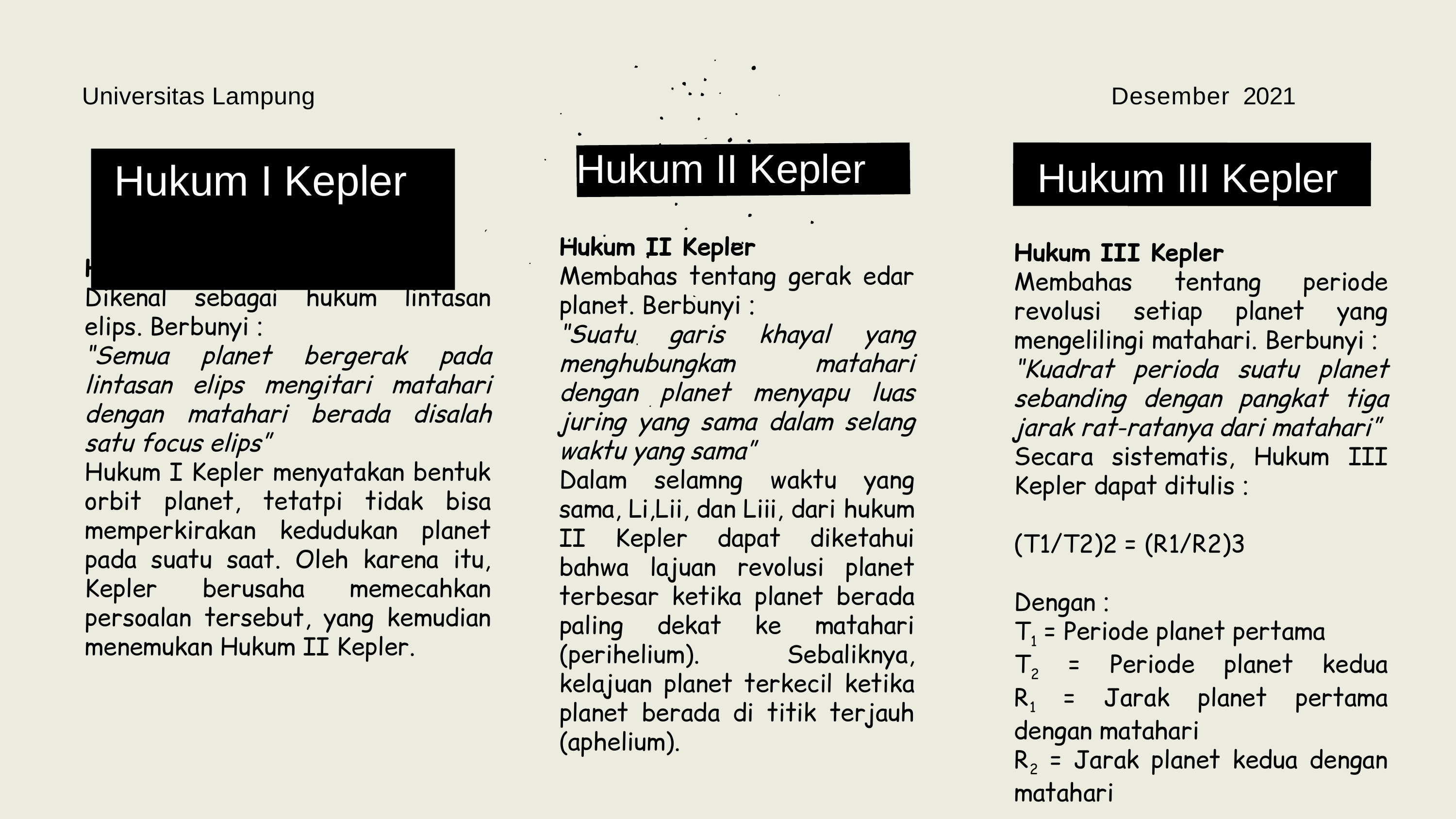

Universitas Lampung
Desember  2021
Hukum II Kepler

# Hukum I Kepler
Hukum III Kepler
Hukum II Kepler
Membahas tentang gerak edar planet. Berbunyi :
“Suatu garis khayal yang menghubungkan matahari dengan planet menyapu luas juring yang sama dalam selang waktu yang sama”
Dalam selamng waktu yang sama, Li,Lii, dan Liii, dari hukum II Kepler dapat diketahui bahwa lajuan revolusi planet terbesar ketika planet berada paling dekat ke matahari (perihelium). Sebaliknya, kelajuan planet terkecil ketika planet berada di titik terjauh (aphelium).

Hukum III Kepler
Membahas tentang periode revolusi setiap planet yang mengelilingi matahari. Berbunyi :
“Kuadrat perioda suatu planet sebanding dengan pangkat tiga jarak rat-ratanya dari matahari”
Secara sistematis, Hukum III Kepler dapat ditulis :

(T1/T2)2 = (R1/R2)3

Dengan :
T1 = Periode planet pertama
T2 = Periode planet kedua
R1 = Jarak planet pertama dengan matahari
R2 = Jarak planet kedua dengan matahari

Hukum I Kepler
Dikenal sebagai hukum lintasan elips. Berbunyi :
“Semua planet bergerak pada lintasan elips mengitari matahari dengan matahari berada disalah satu focus elips”
Hukum I Kepler menyatakan bentuk orbit planet, tetatpi tidak bisa memperkirakan kedudukan planet pada suatu saat. Oleh karena itu, Kepler berusaha memecahkan persoalan tersebut, yang kemudian menemukan Hukum II Kepler.